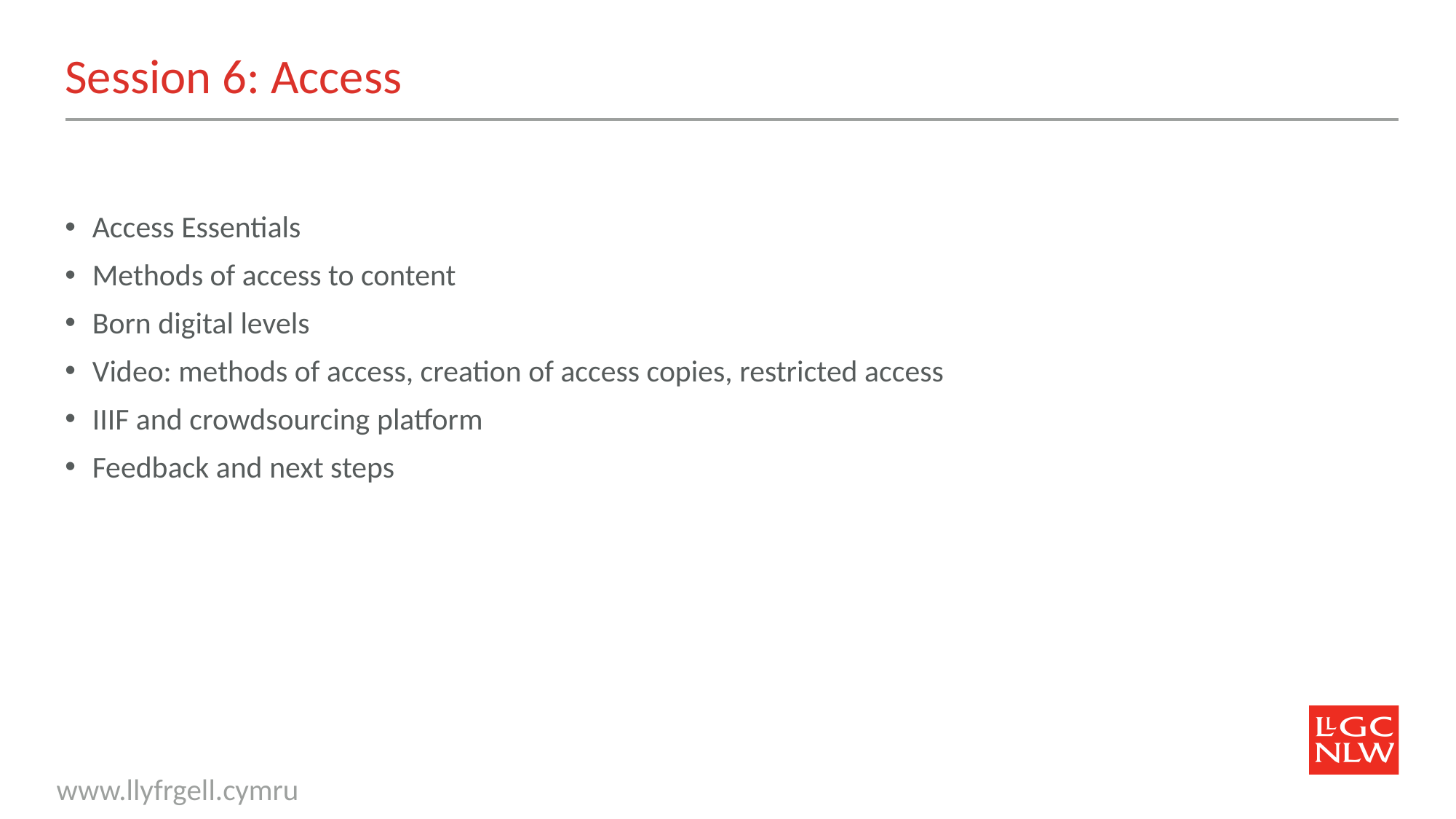

# Session 6: Access
Access Essentials
Methods of access to content
Born digital levels
Video: methods of access, creation of access copies, restricted access
IIIF and crowdsourcing platform
Feedback and next steps